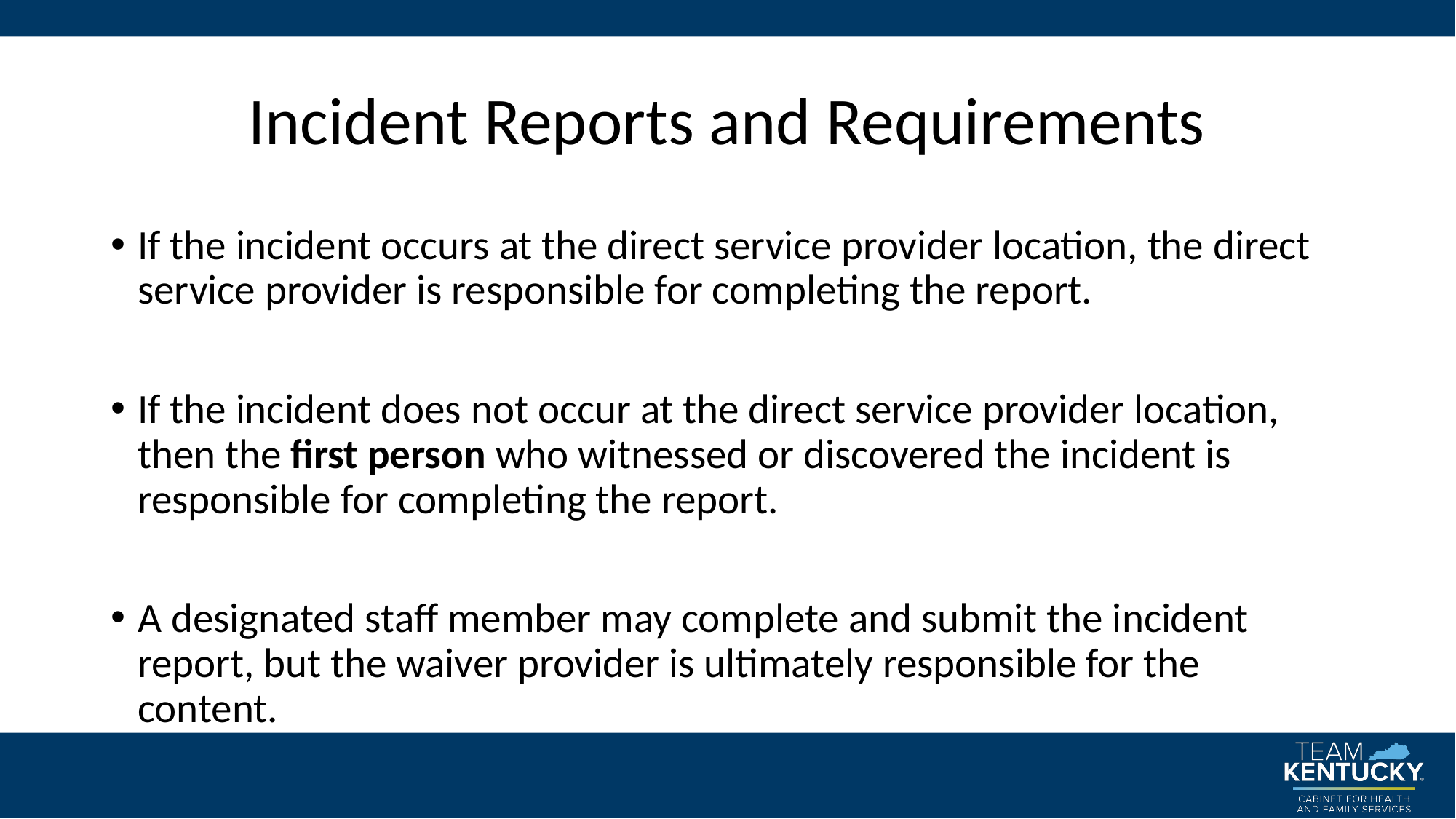

# Incident Reports and Requirements
If the incident occurs at the direct service provider location, the direct service provider is responsible for completing the report.

If the incident does not occur at the direct service provider location, then the first person who witnessed or discovered the incident is responsible for completing the report.

A designated staff member may complete and submit the incident report, but the waiver provider is ultimately responsible for the content.